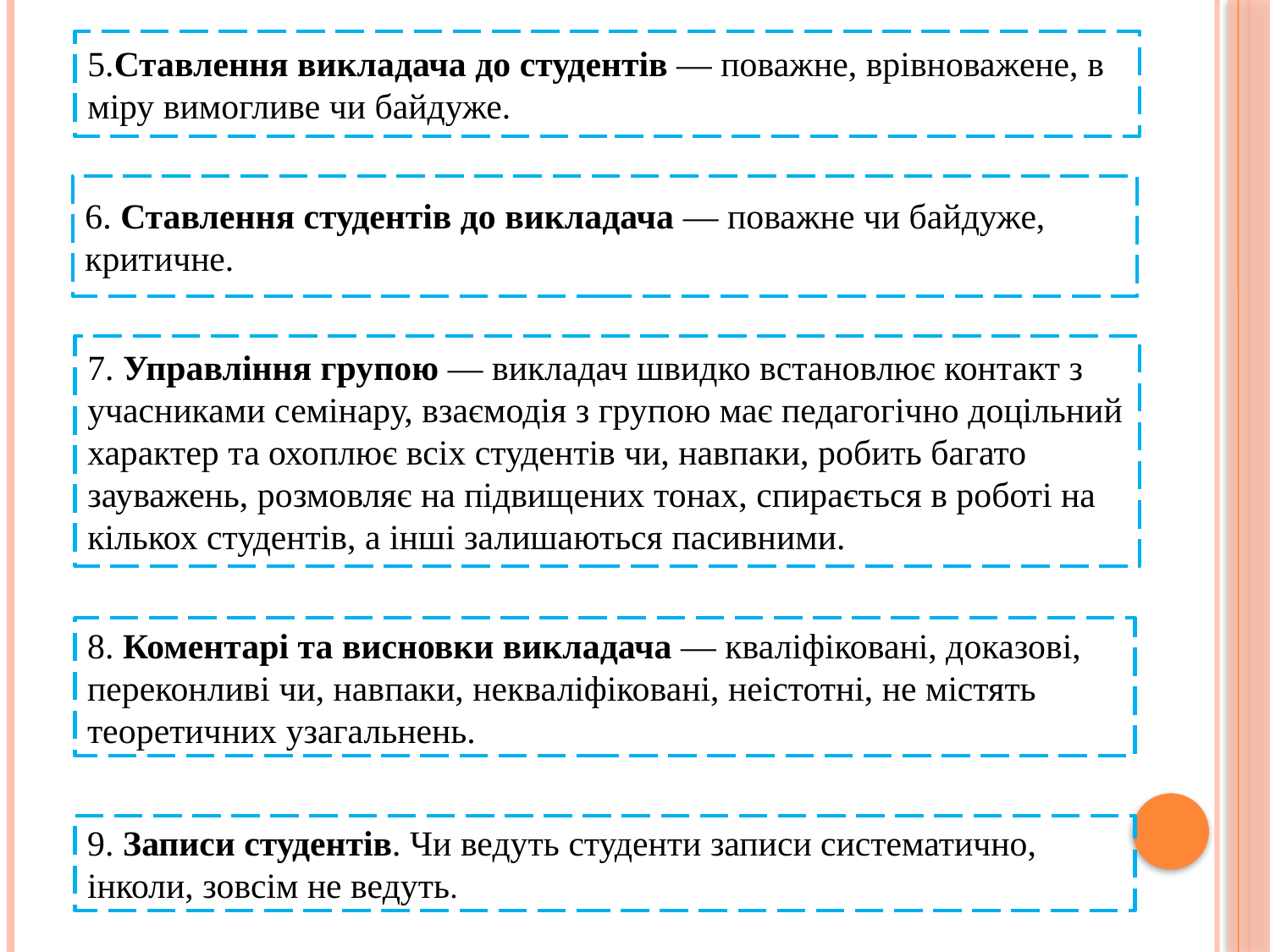

5.Ставлення викладача до студентів — поважне, врівноважене, в міру вимогливе чи байдуже.
6. Ставлення студентів до викладача — поважне чи байдуже, критичне.
7. Управління групою — викладач швидко встановлює контакт з учасниками семінару, взаємодія з групою має педагогічно доцільний характер та охоплює всіх студентів чи, навпаки, робить багато зауважень, розмовляє на підвищених тонах, спирається в роботі на кількох студентів, а інші залишаються пасивними.
8. Коментарі та висновки викладача — кваліфіковані, доказові, переконливі чи, навпаки, некваліфіковані, неістотні, не містять теоретичних узагальнень.
9. Записи студентів. Чи ведуть студенти записи систематично, інколи, зовсім не ведуть.